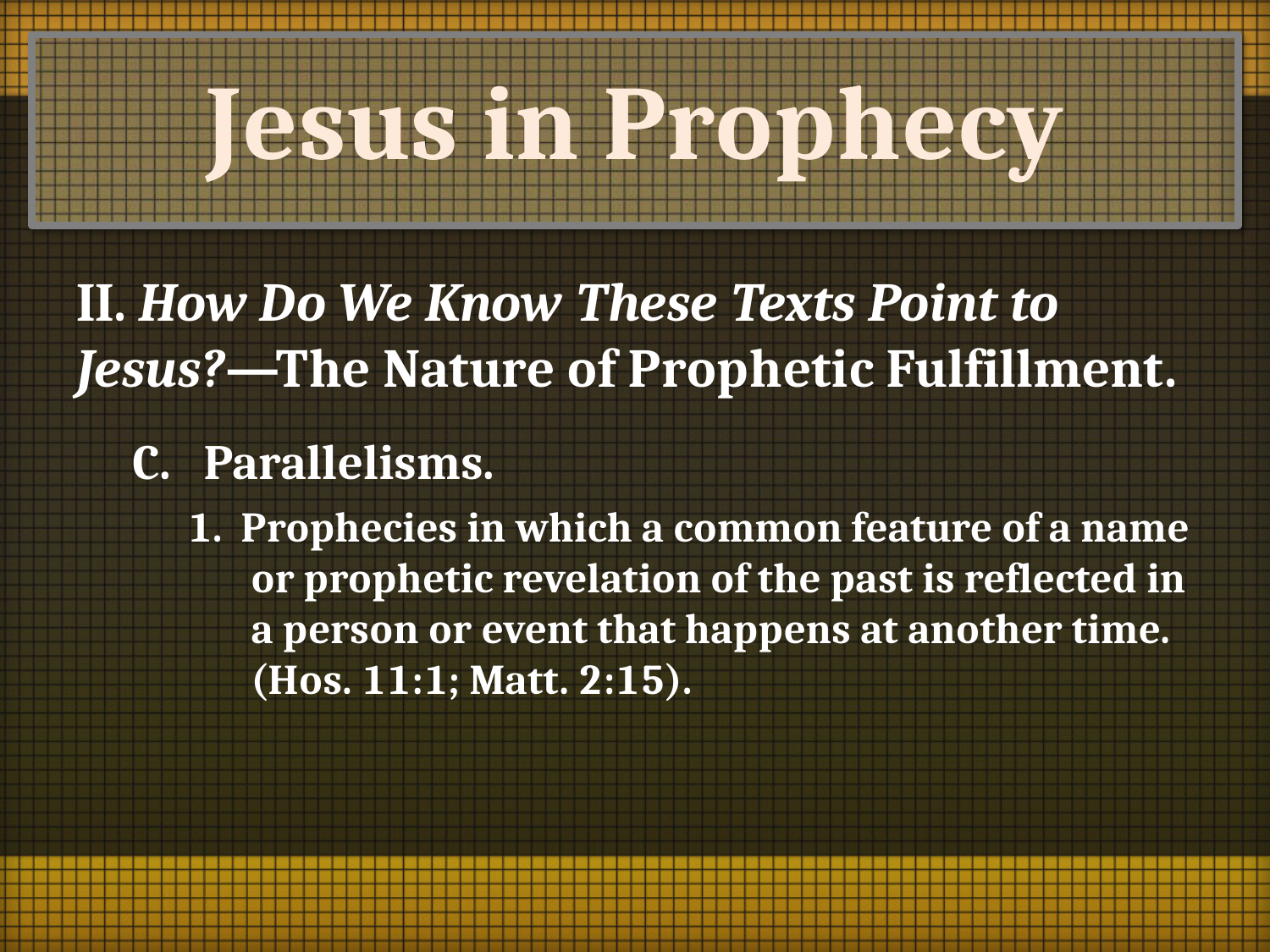

# Jesus in Prophecy
II. How Do We Know These Texts Point to Jesus?—The Nature of Prophetic Fulfillment.
C.	Parallelisms.
1.  Prophecies in which a common feature of a name or prophetic revelation of the past is reflected in a person or event that happens at another time. (Hos. 11:1; Matt. 2:15).